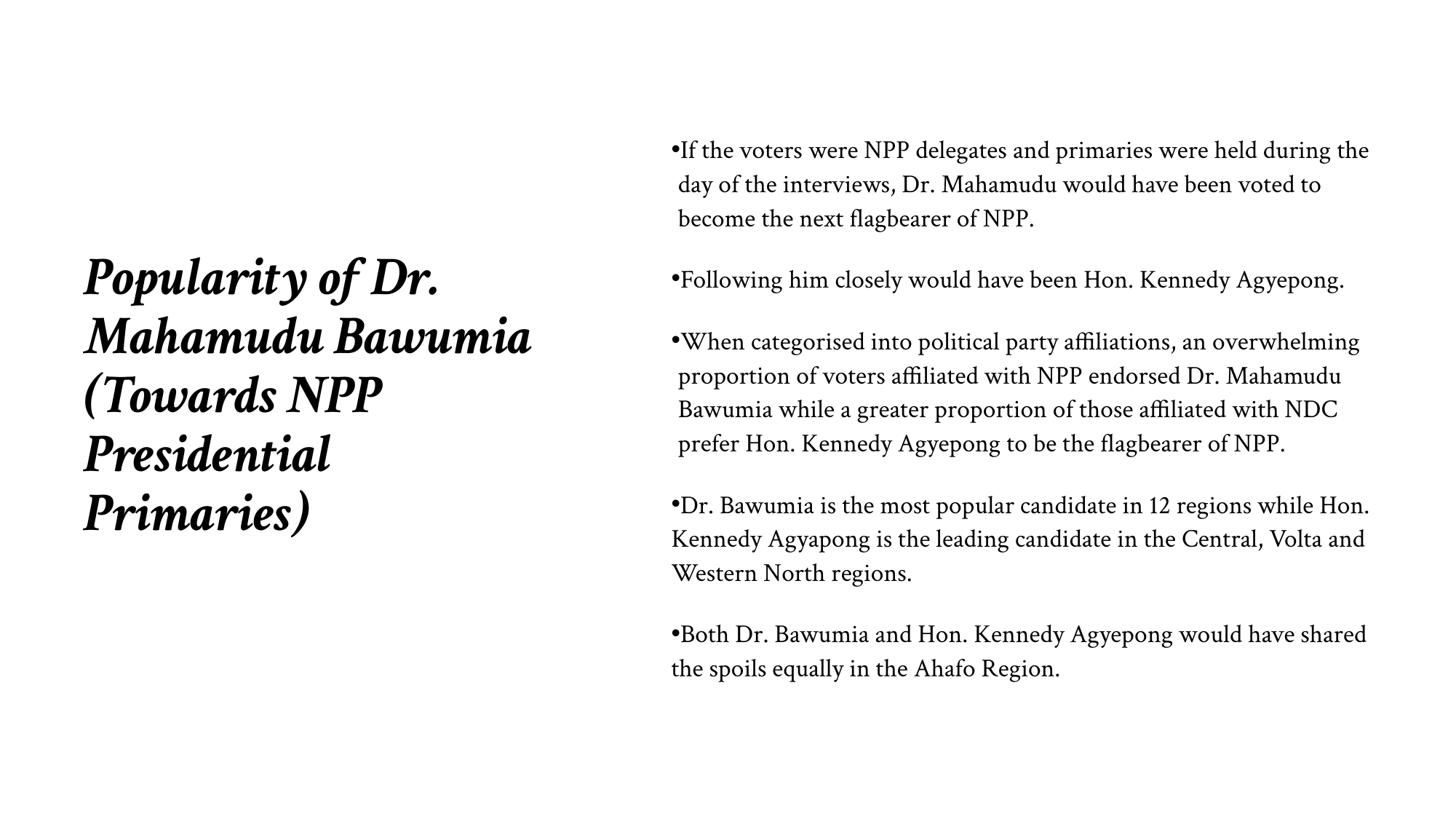

# Popularity of Dr. Mahamudu Bawumia  (Towards NPP Presidential Primaries)
If the voters were NPP delegates and primaries were held during the day of the interviews, Dr. Mahamudu would have been voted to become the next flagbearer of NPP.
Following him closely would have been Hon. Kennedy Agyepong.
When categorised into political party affiliations, an overwhelming proportion of voters affiliated with NPP endorsed Dr. Mahamudu Bawumia while a greater proportion of those affiliated with NDC prefer Hon. Kennedy Agyepong to be the flagbearer of NPP.
Dr. Bawumia is the most popular candidate in 12 regions while Hon. Kennedy Agyapong is the leading candidate in the Central, Volta and Western North regions.
Both Dr. Bawumia and Hon. Kennedy Agyepong would have shared the spoils equally in the Ahafo Region.